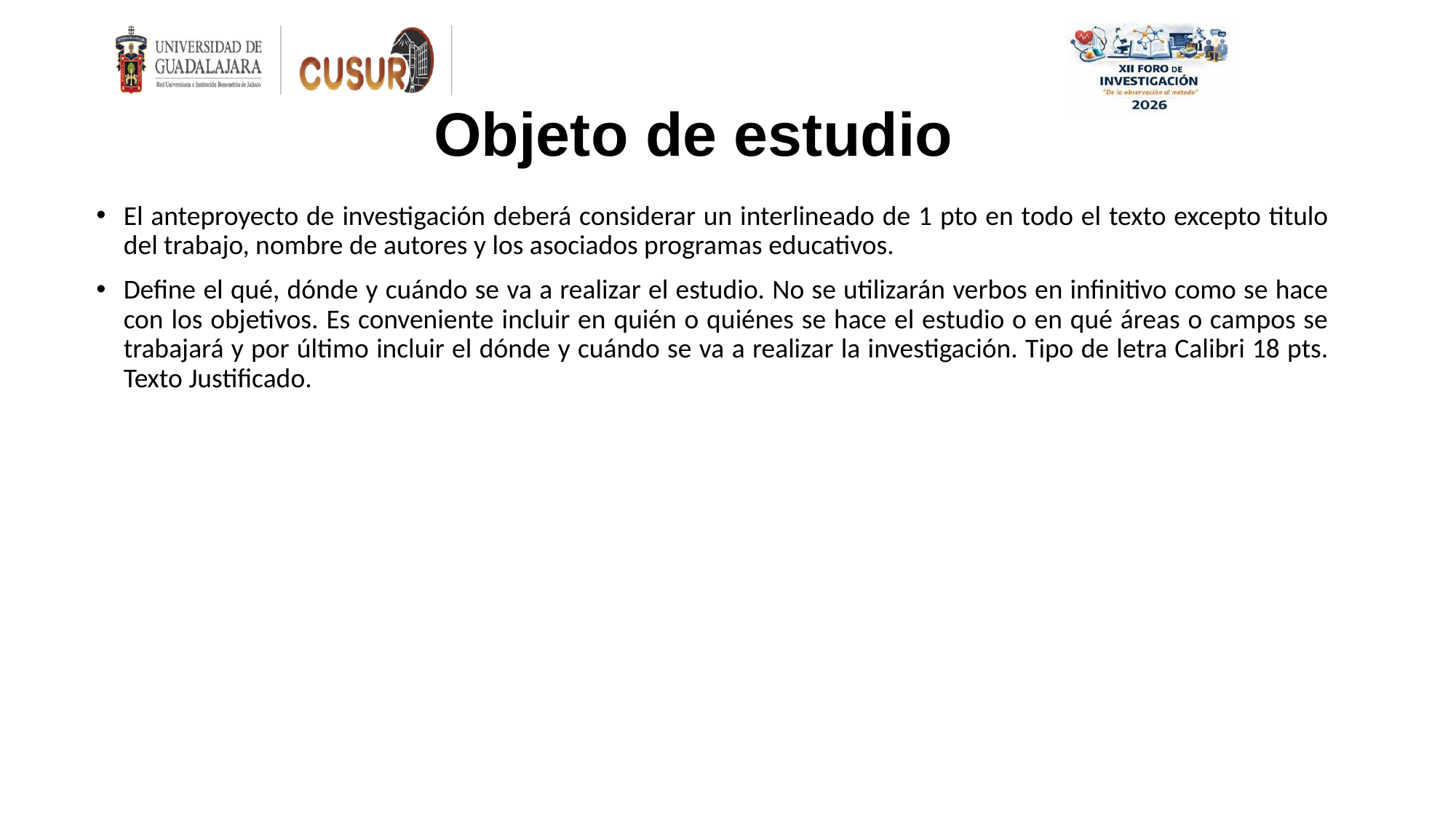

# Objeto de estudio
El anteproyecto de investigación deberá considerar un interlineado de 1 pto en todo el texto excepto titulo del trabajo, nombre de autores y los asociados programas educativos.
Define el qué, dónde y cuándo se va a realizar el estudio. No se utilizarán verbos en infinitivo como se hace con los objetivos. Es conveniente incluir en quién o quiénes se hace el estudio o en qué áreas o campos se trabajará y por último incluir el dónde y cuándo se va a realizar la investigación. Tipo de letra Calibri 18 pts. Texto Justificado.